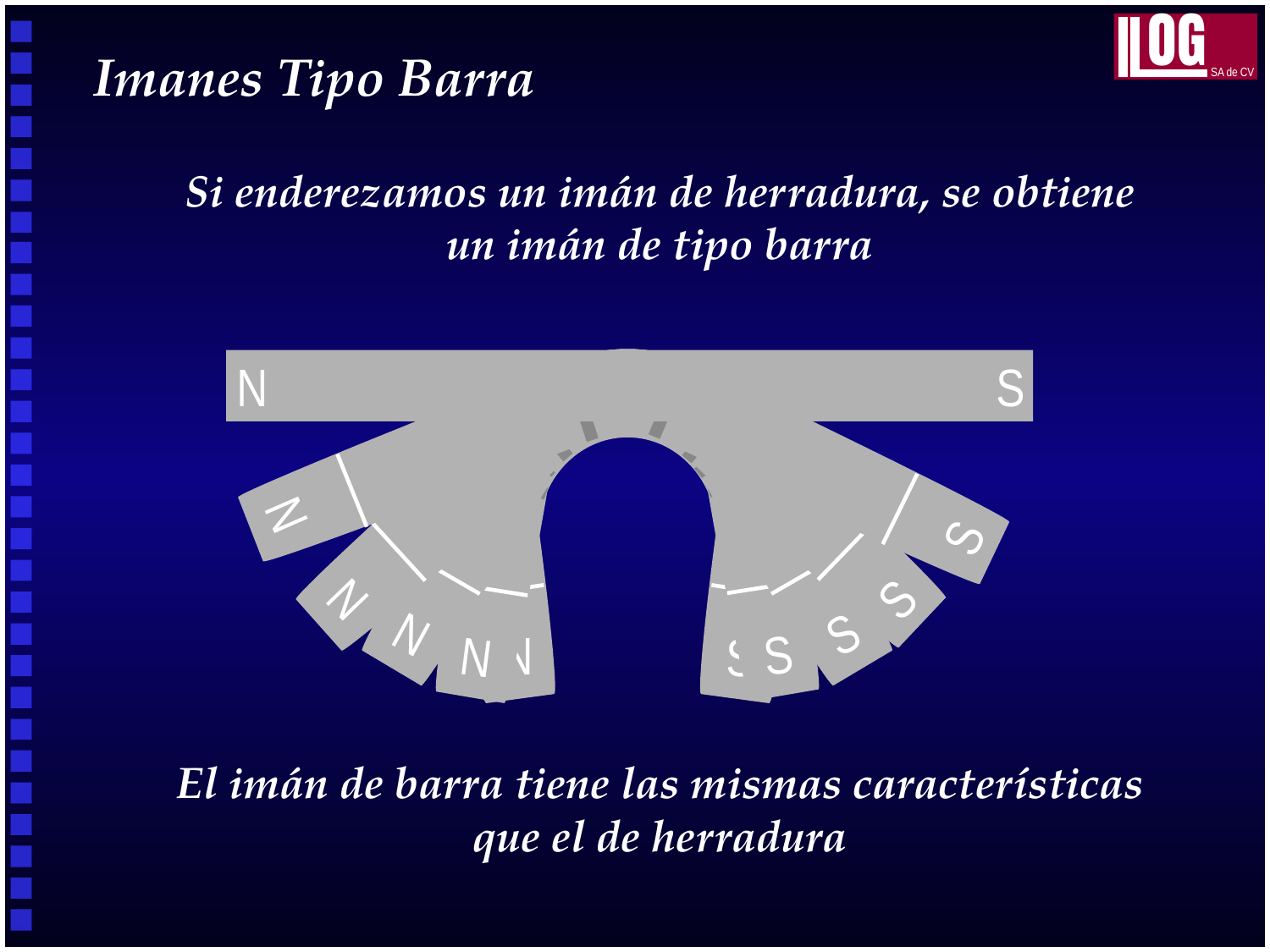

OG

SA de CV

Imanes Tipo Barra
Si enderezamos un imán de herradura, se obtiene un imán de tipo barra
El imán de barra tiene las mismas características que el de herradura

N

S

N

S

N

S

S

N

N
S

N
S